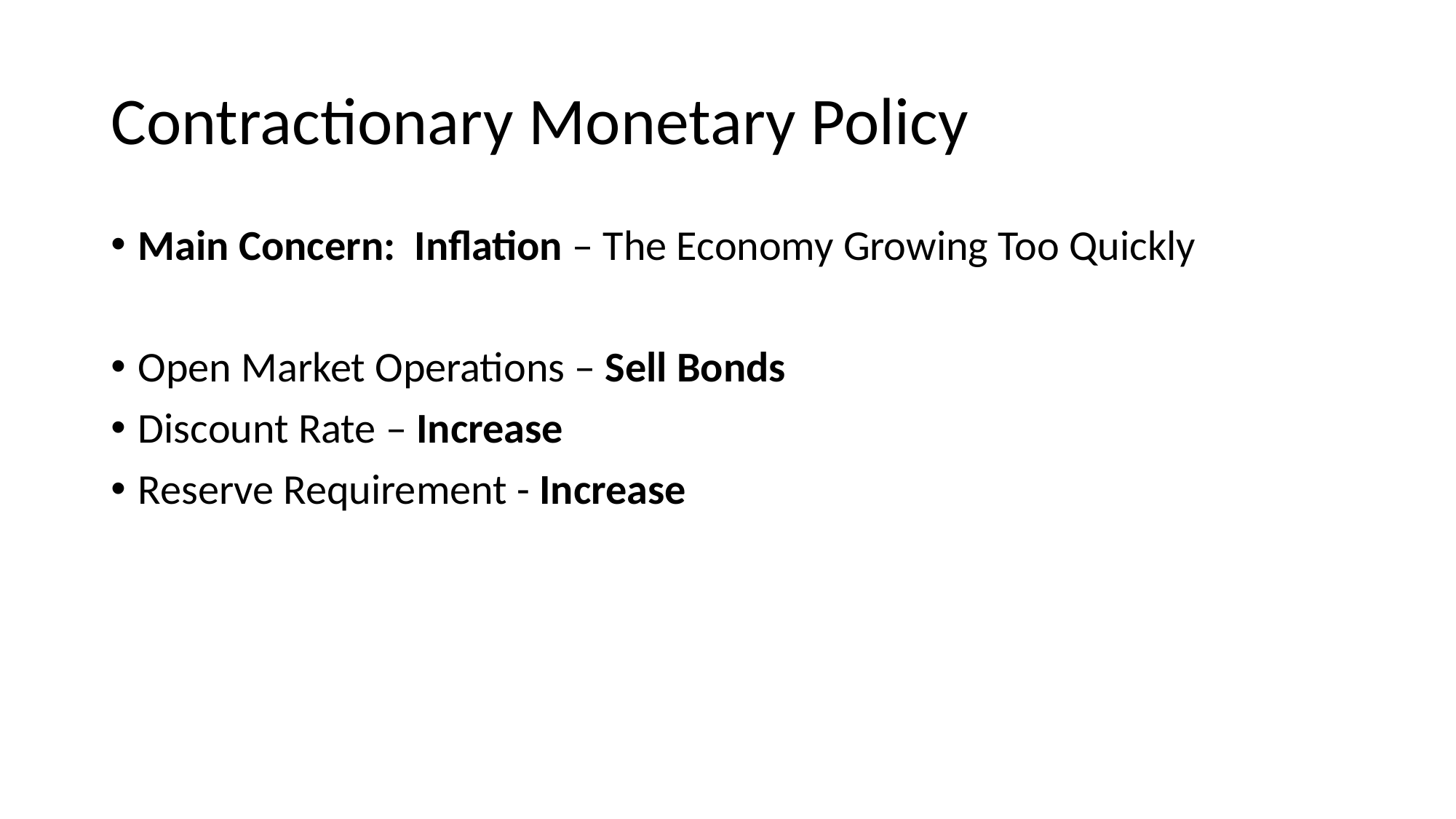

# Contractionary Monetary Policy
Main Concern:  Inflation – The Economy Growing Too Quickly

Open Market Operations – Sell Bonds
Discount Rate – Increase
Reserve Requirement - Increase